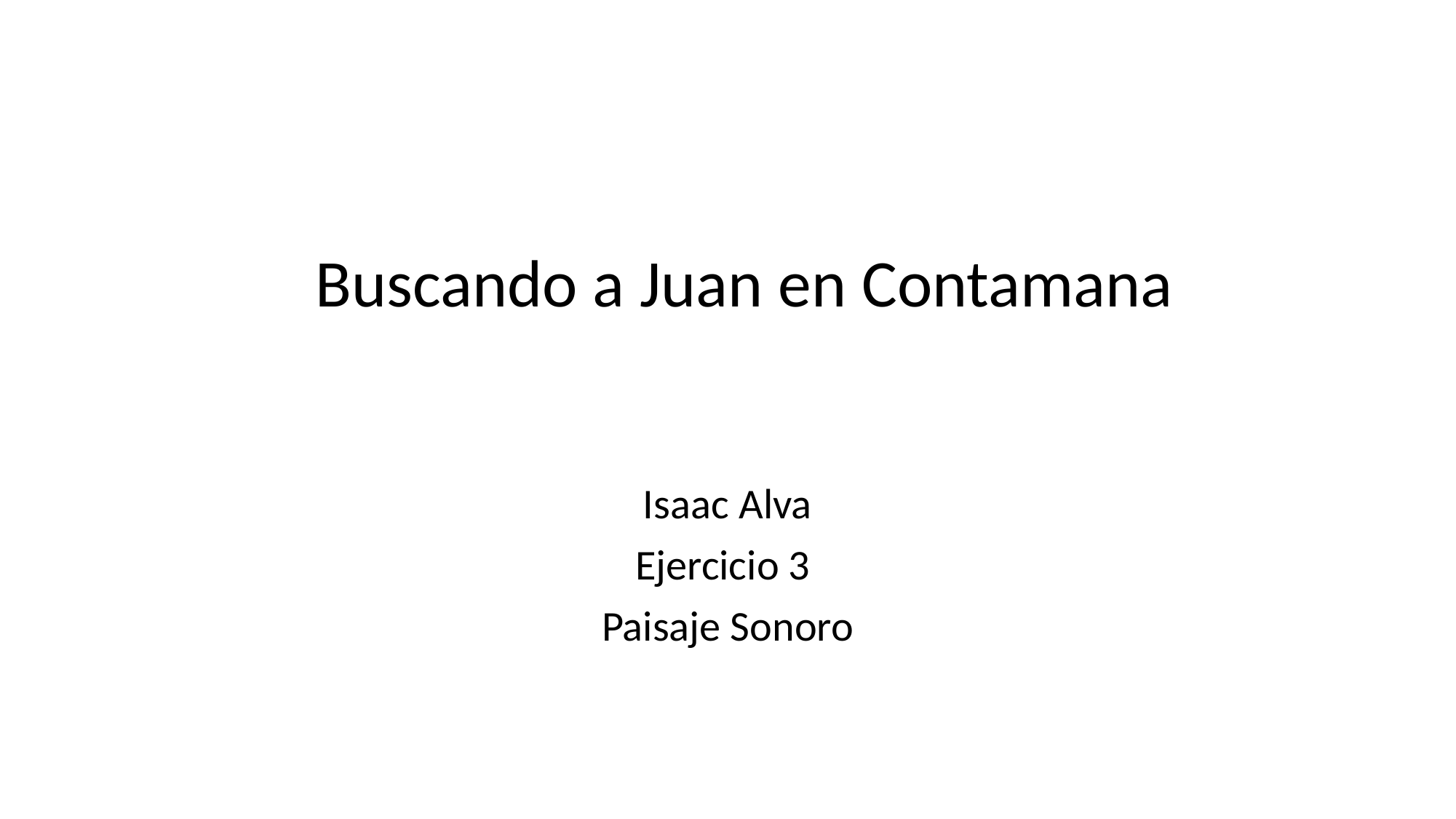

# Buscando a Juan en Contamana
Isaac Alva
Ejercicio 3
Paisaje Sonoro